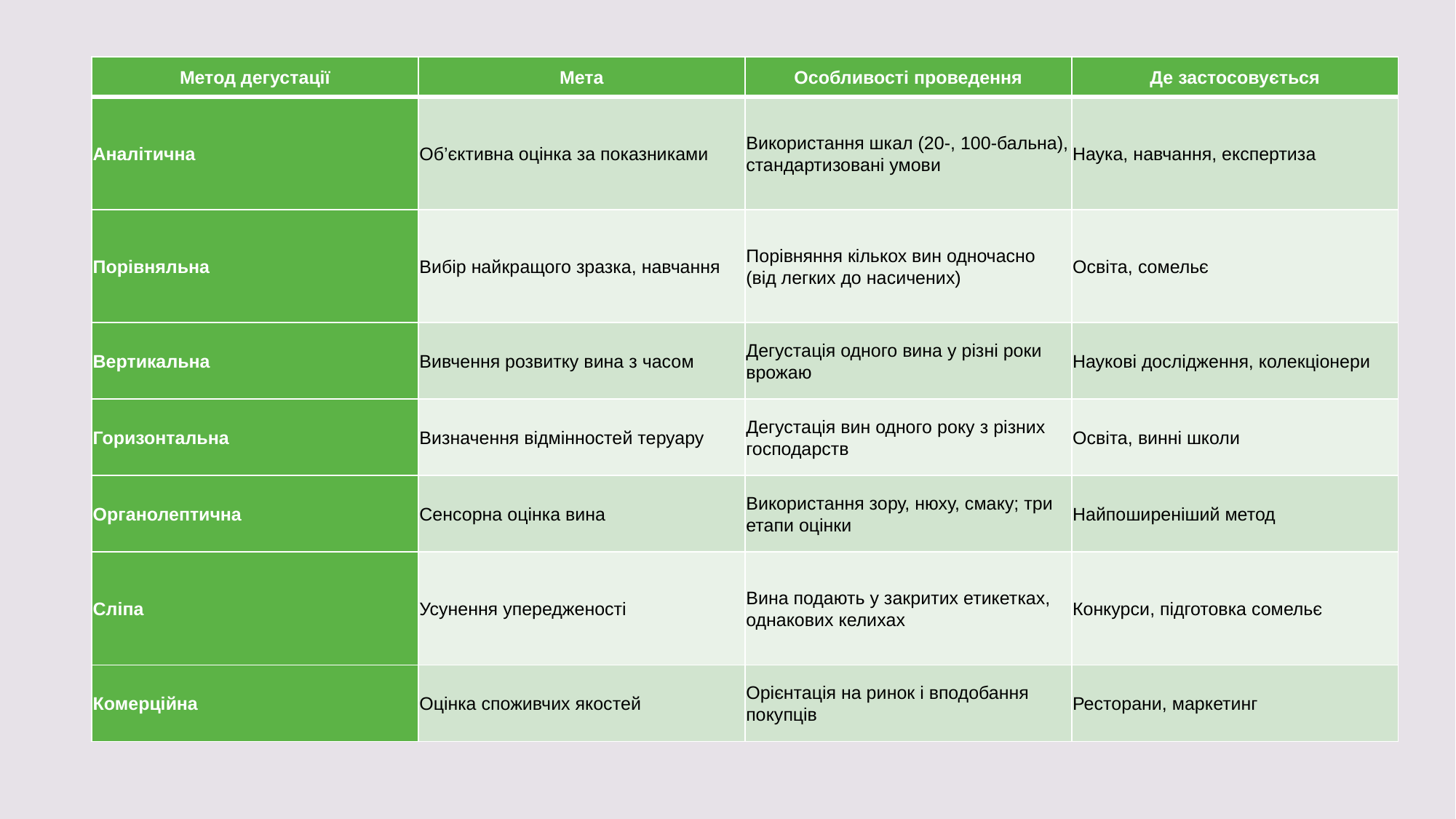

| Метод дегустації | Мета | Особливості проведення | Де застосовується |
| --- | --- | --- | --- |
| Аналітична | Об’єктивна оцінка за показниками | Використання шкал (20-, 100-бальна), стандартизовані умови | Наука, навчання, експертиза |
| Порівняльна | Вибір найкращого зразка, навчання | Порівняння кількох вин одночасно (від легких до насичених) | Освіта, сомельє |
| Вертикальна | Вивчення розвитку вина з часом | Дегустація одного вина у різні роки врожаю | Наукові дослідження, колекціонери |
| Горизонтальна | Визначення відмінностей теруару | Дегустація вин одного року з різних господарств | Освіта, винні школи |
| Органолептична | Сенсорна оцінка вина | Використання зору, нюху, смаку; три етапи оцінки | Найпоширеніший метод |
| Сліпа | Усунення упередженості | Вина подають у закритих етикетках, однакових келихах | Конкурси, підготовка сомельє |
| Комерційна | Оцінка споживчих якостей | Орієнтація на ринок і вподобання покупців | Ресторани, маркетинг |